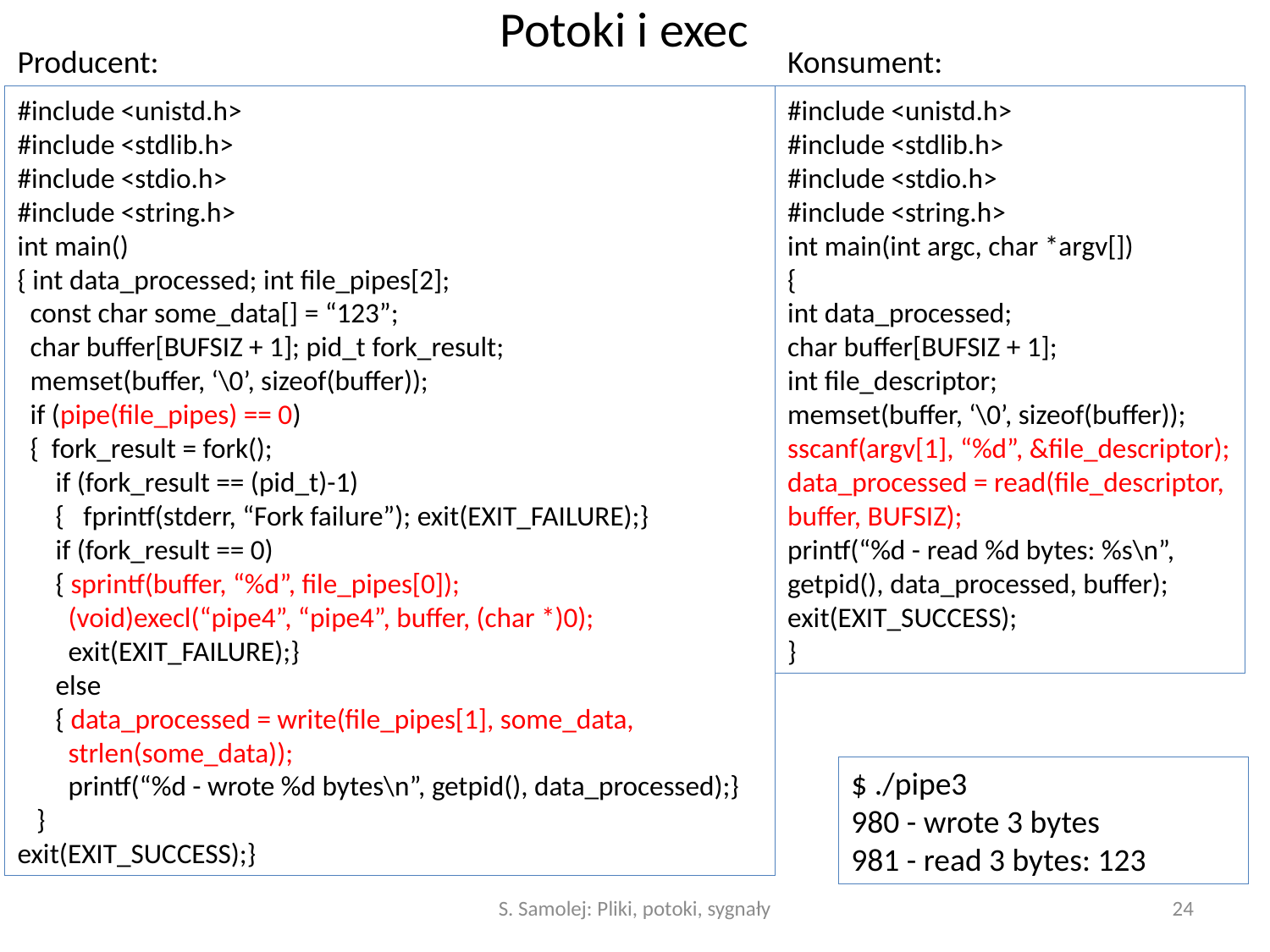

# Potoki i exec
Producent:
Konsument:
#include <unistd.h>
#include <stdlib.h>
#include <stdio.h>
#include <string.h>
int main()
{ int data_processed; int file_pipes[2];
  const char some_data[] = “123”;
  char buffer[BUFSIZ + 1]; pid_t fork_result;
  memset(buffer, ‘\0’, sizeof(buffer));
  if (pipe(file_pipes) == 0)
  {  fork_result = fork();
      if (fork_result == (pid_t)-1)
      {   fprintf(stderr, “Fork failure”); exit(EXIT_FAILURE);}
      if (fork_result == 0)
      { sprintf(buffer, “%d”, file_pipes[0]);
        (void)execl(“pipe4”, “pipe4”, buffer, (char *)0);
        exit(EXIT_FAILURE);}
      else
      { data_processed = write(file_pipes[1], some_data,
        strlen(some_data));
        printf(“%d - wrote %d bytes\n”, getpid(), data_processed);}
   }
exit(EXIT_SUCCESS);}
#include <unistd.h>
#include <stdlib.h>
#include <stdio.h>
#include <string.h>
int main(int argc, char *argv[])
{
int data_processed;
char buffer[BUFSIZ + 1];
int file_descriptor;
memset(buffer, ‘\0’, sizeof(buffer));
sscanf(argv[1], “%d”, &file_descriptor);
data_processed = read(file_descriptor,
buffer, BUFSIZ);
printf(“%d - read %d bytes: %s\n”,
getpid(), data_processed, buffer);
exit(EXIT_SUCCESS);
}
$ ./pipe3
980 - wrote 3 bytes
981 - read 3 bytes: 123
S. Samolej: Pliki, potoki, sygnały
24